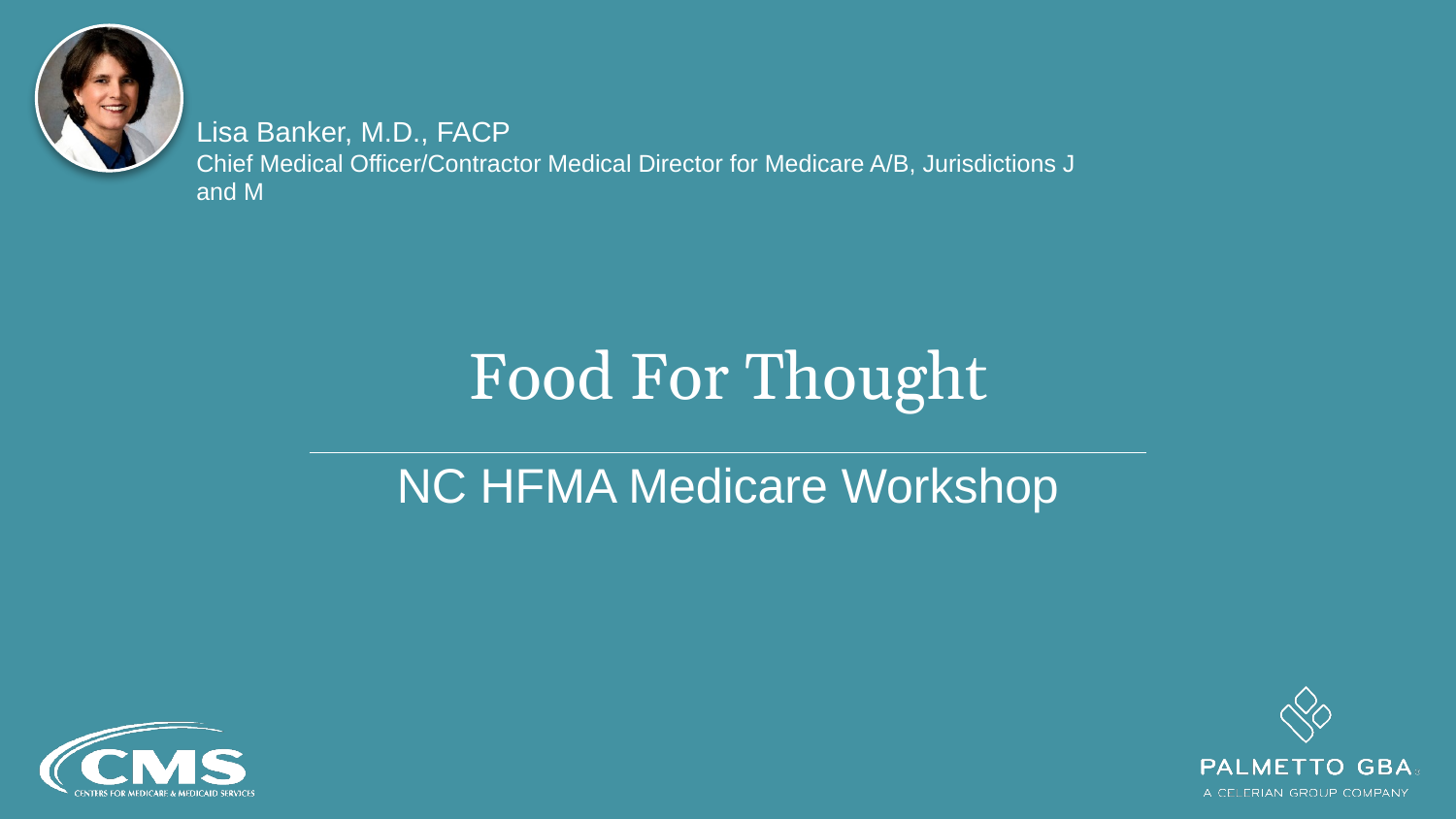

Food For Thought
NC HFMA Medicare Workshop